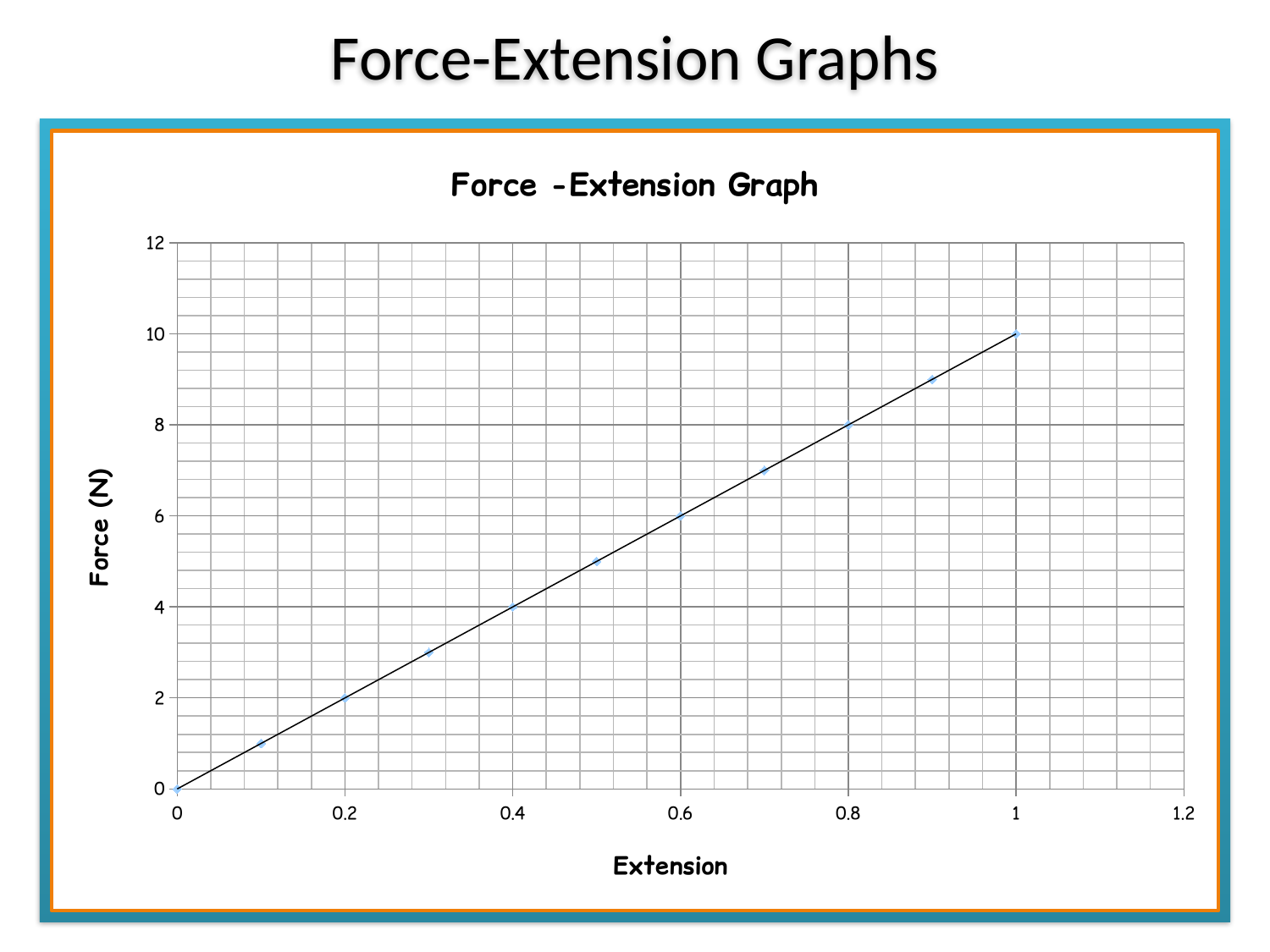

Force-Extension Graphs

### Chart: Force -Extension Graph

| Category | 0 |
|---|---|